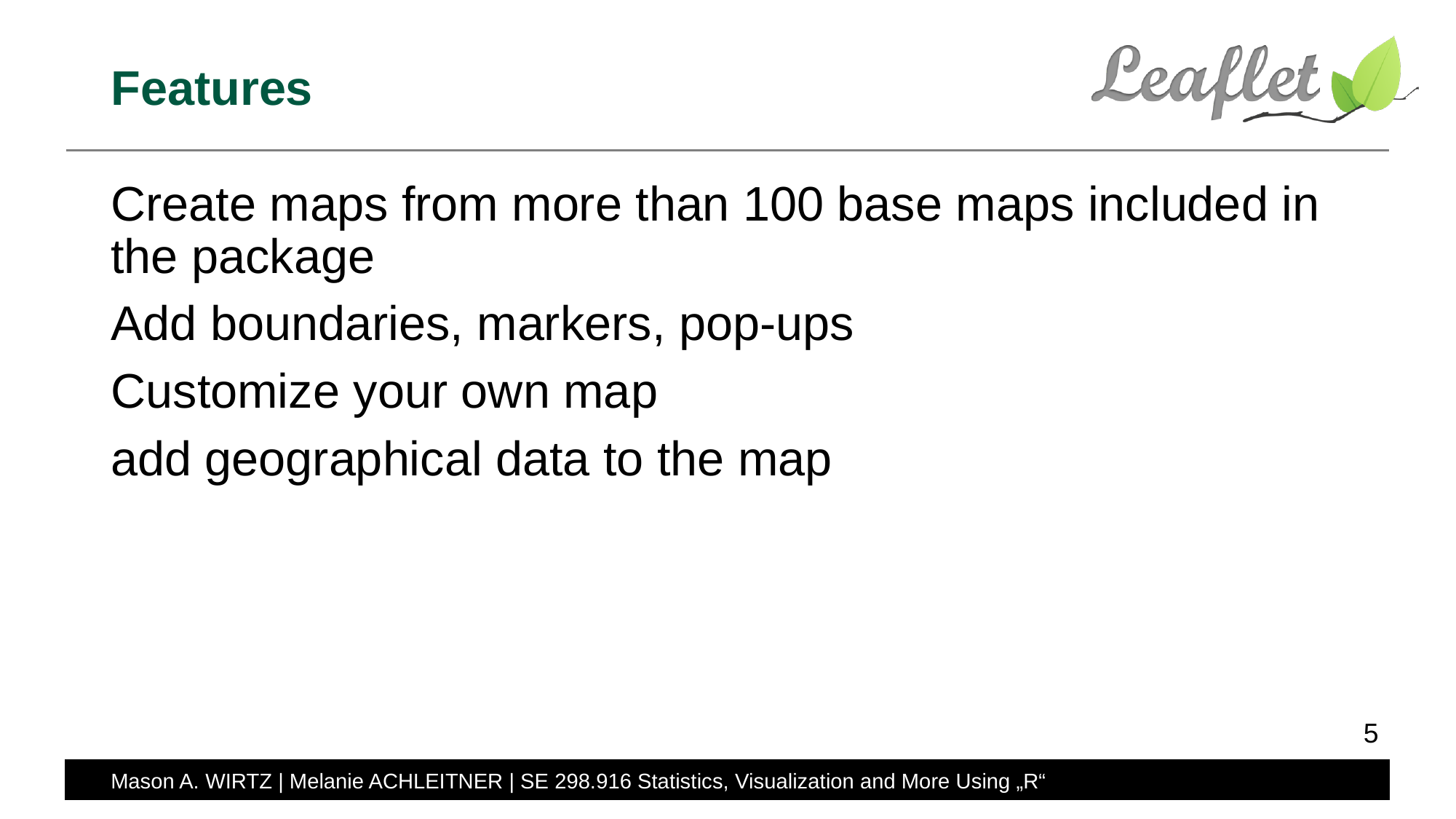

# Features
Create maps from more than 100 base maps included in the package
Add boundaries, markers, pop-ups
Customize your own map
add geographical data to the map

5
Mason A. WIRTZ | Melanie ACHLEITNER | SE 298.916 Statistics, Visualization and More Using „R“